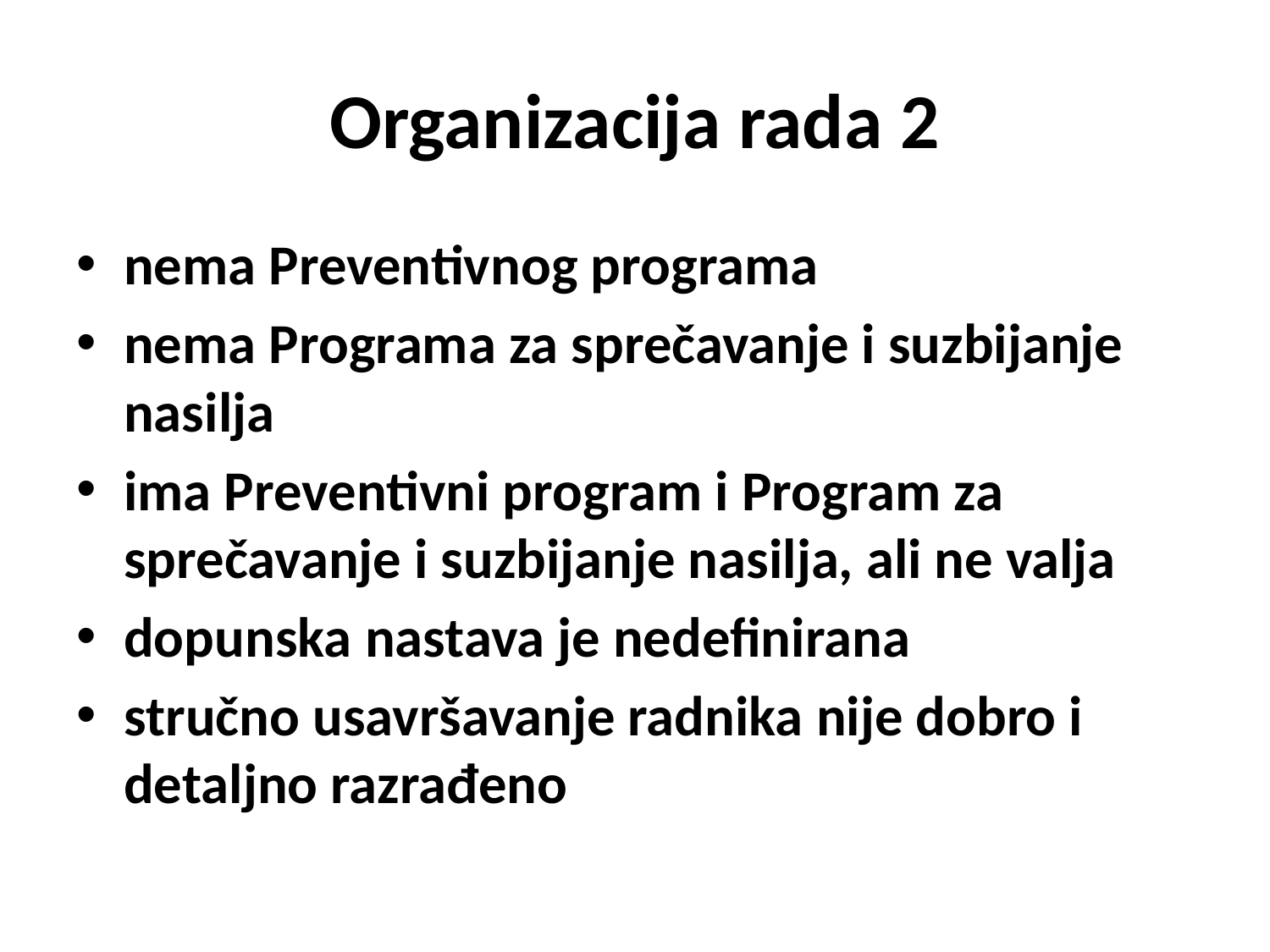

# Organizacija rada 2
nema Preventivnog programa
nema Programa za sprečavanje i suzbijanje nasilja
ima Preventivni program i Program za sprečavanje i suzbijanje nasilja, ali ne valja
dopunska nastava je nedefinirana
stručno usavršavanje radnika nije dobro i detaljno razrađeno